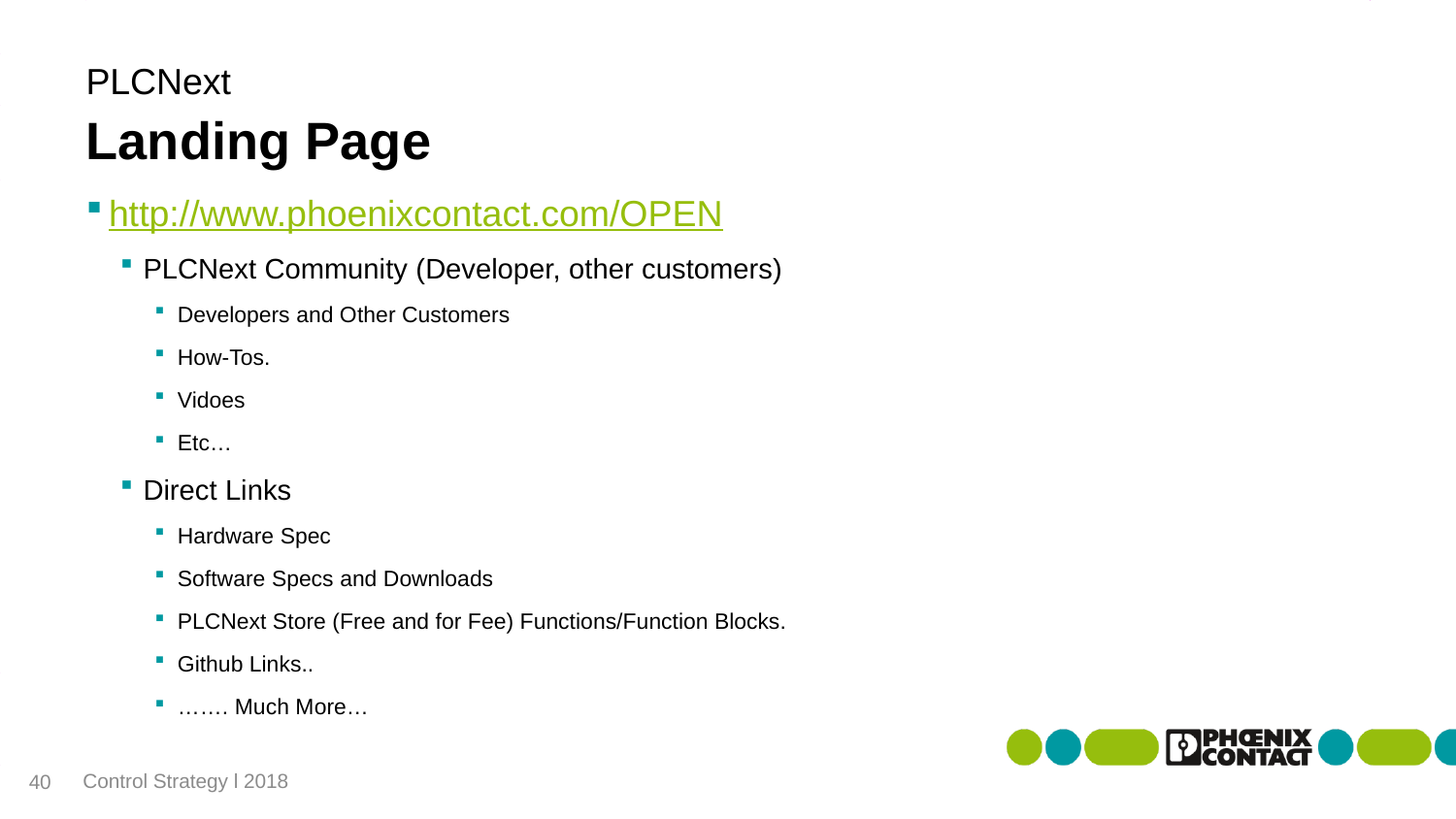

PLCNext
# Landing Page
http://www.phoenixcontact.com/OPEN
PLCNext Community (Developer, other customers)
Developers and Other Customers
How-Tos.
Vidoes
Etc…
Direct Links
Hardware Spec
Software Specs and Downloads
PLCNext Store (Free and for Fee) Functions/Function Blocks.
Github Links..
……. Much More…
Control Strategy l 2018
40